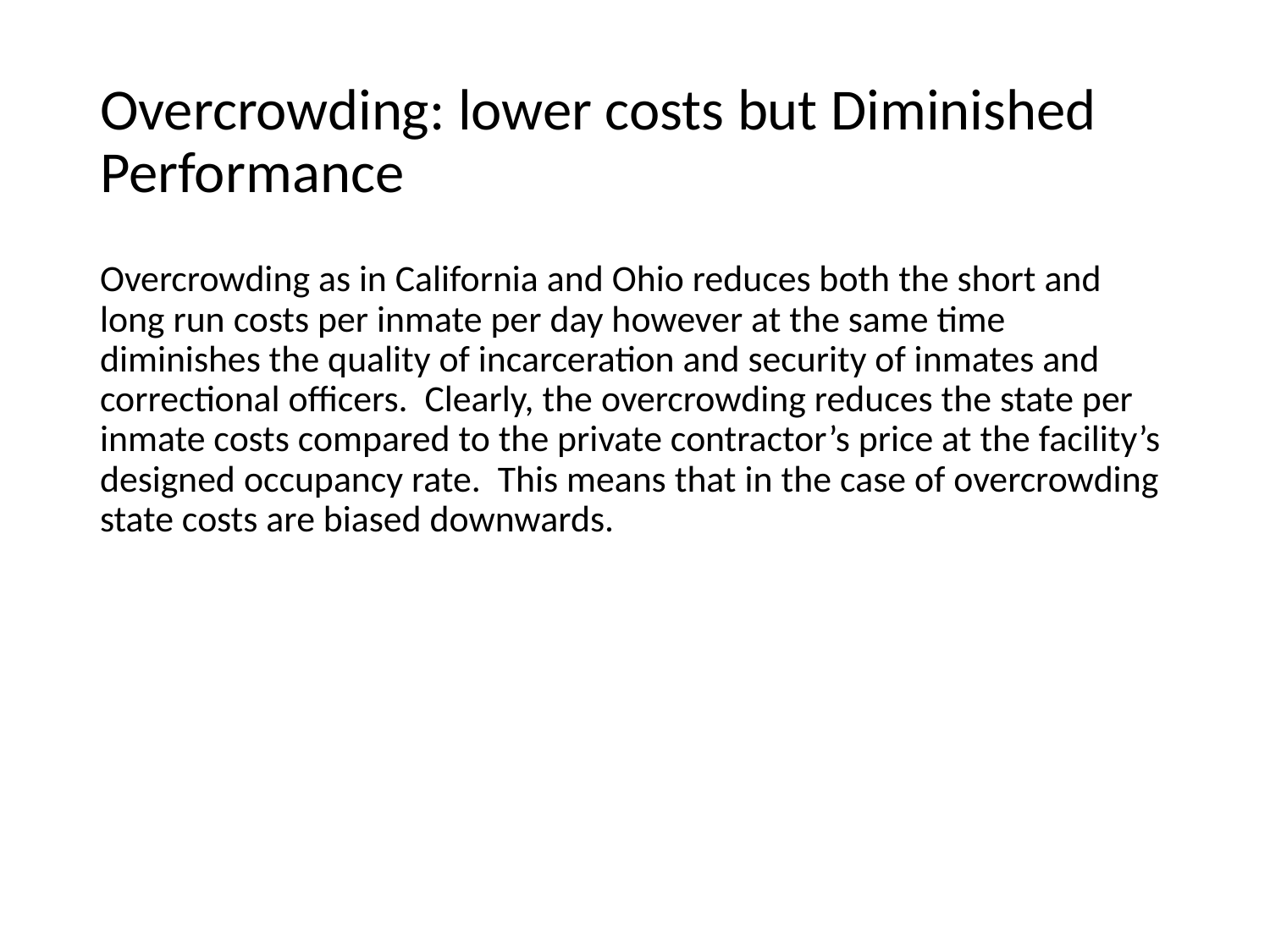

# Overcrowding: lower costs but Diminished Performance
Overcrowding as in California and Ohio reduces both the short and long run costs per inmate per day however at the same time diminishes the quality of incarceration and security of inmates and correctional officers.  Clearly, the overcrowding reduces the state per inmate costs compared to the private contractor’s price at the facility’s designed occupancy rate.  This means that in the case of overcrowding state costs are biased downwards.